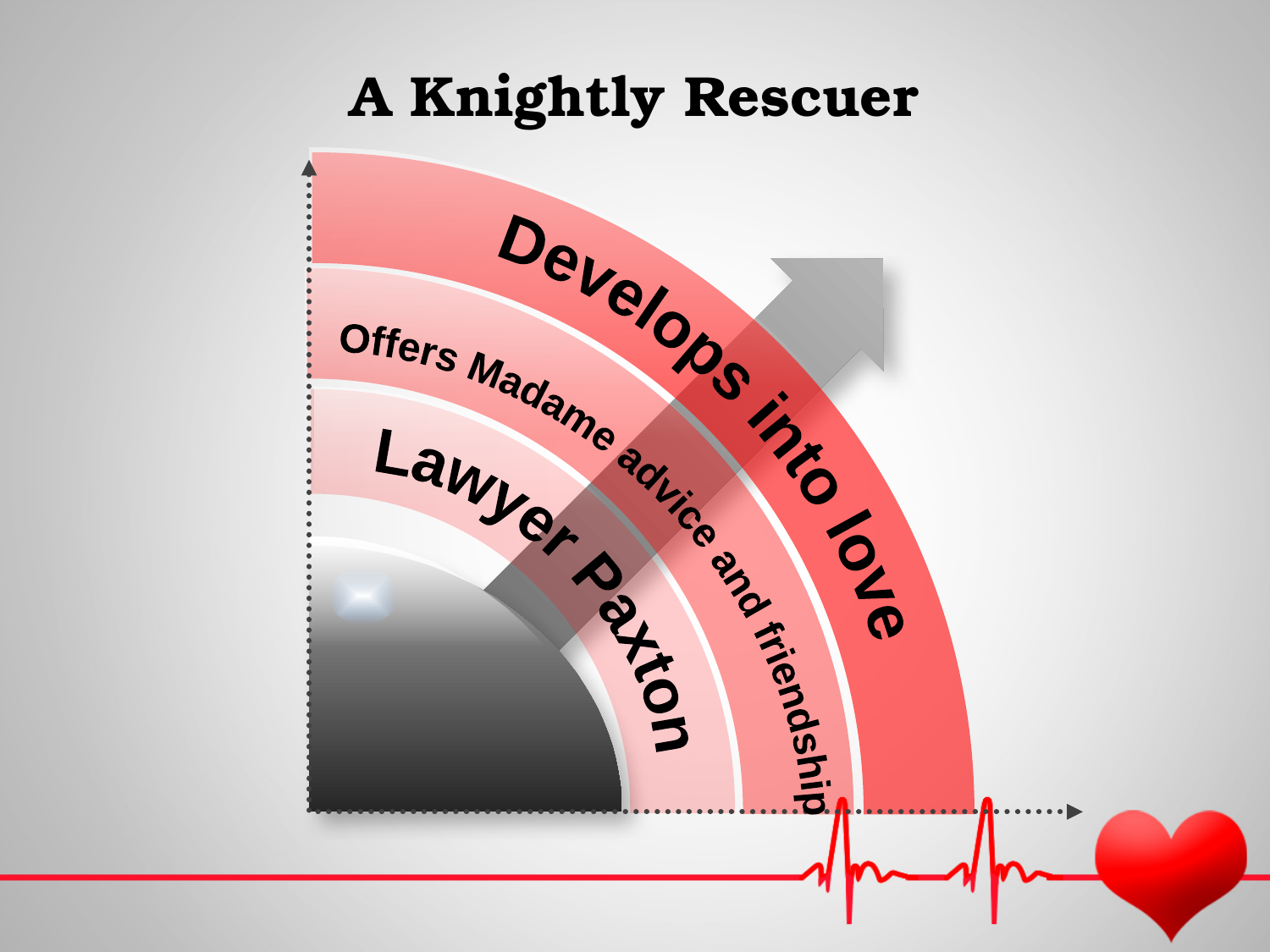

# A Knightly Rescuer

Develops into love

Offers Madame advice and friendship

Lawyer Paxton